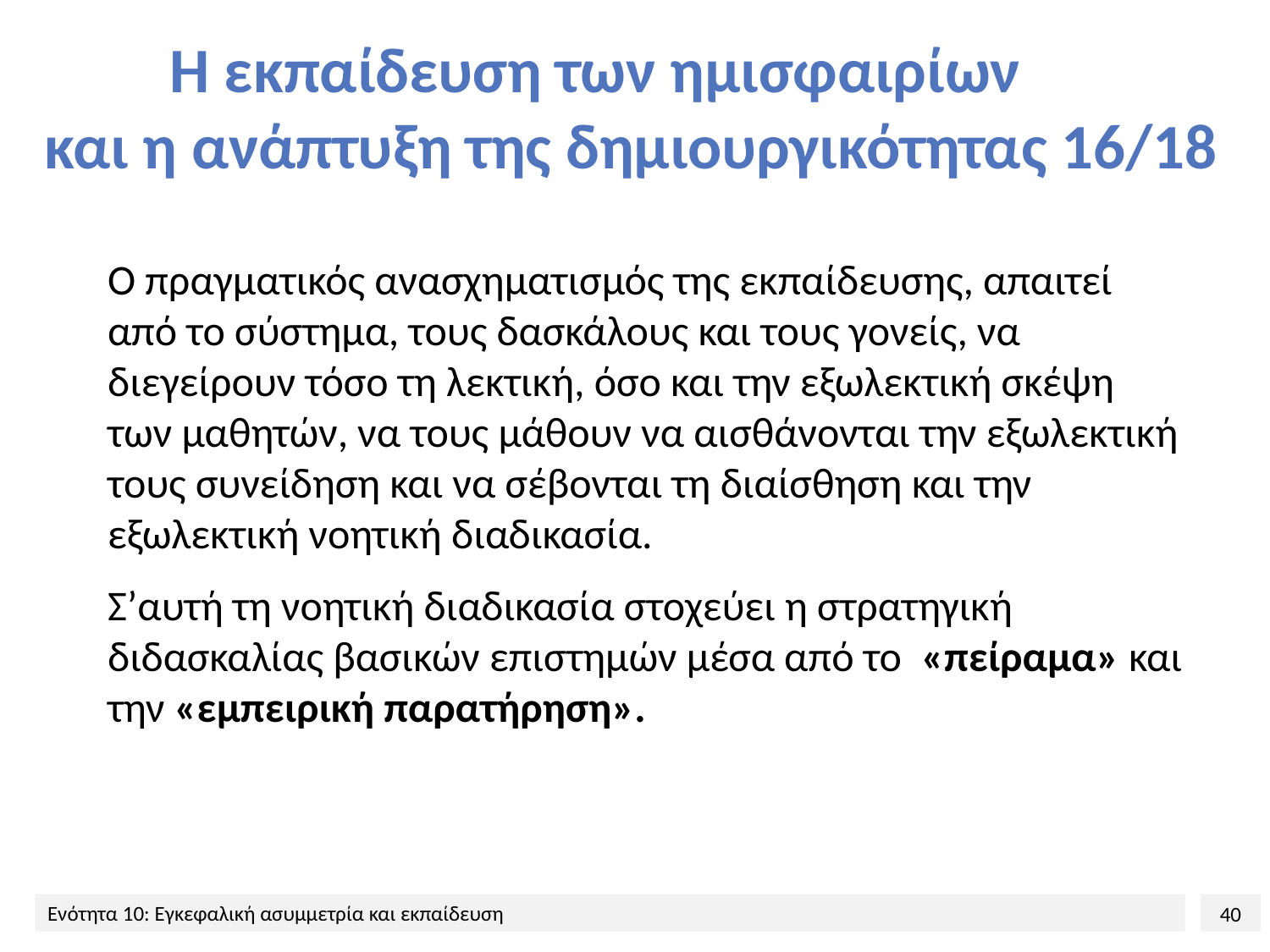

# Η εκπαίδευση των ημισφαιρίων και η ανάπτυξη της δημιουργικότητας 16/18
Ο πραγματικός ανασχηματισμός της εκπαίδευσης, απαιτεί από το σύστημα, τους δασκάλους και τους γονείς, να διεγείρουν τόσο τη λεκτική, όσο και την εξωλεκτική σκέψη των μαθητών, να τους μάθουν να αισθάνονται την εξωλεκτική τους συνείδηση και να σέβονται τη διαίσθηση και την εξωλεκτική νοητική διαδικασία.
Σ’αυτή τη νοητική διαδικασία στοχεύει η στρατηγική διδασκαλίας βασικών επιστημών μέσα από το  «πείραμα» και την «εμπειρική παρατήρηση».